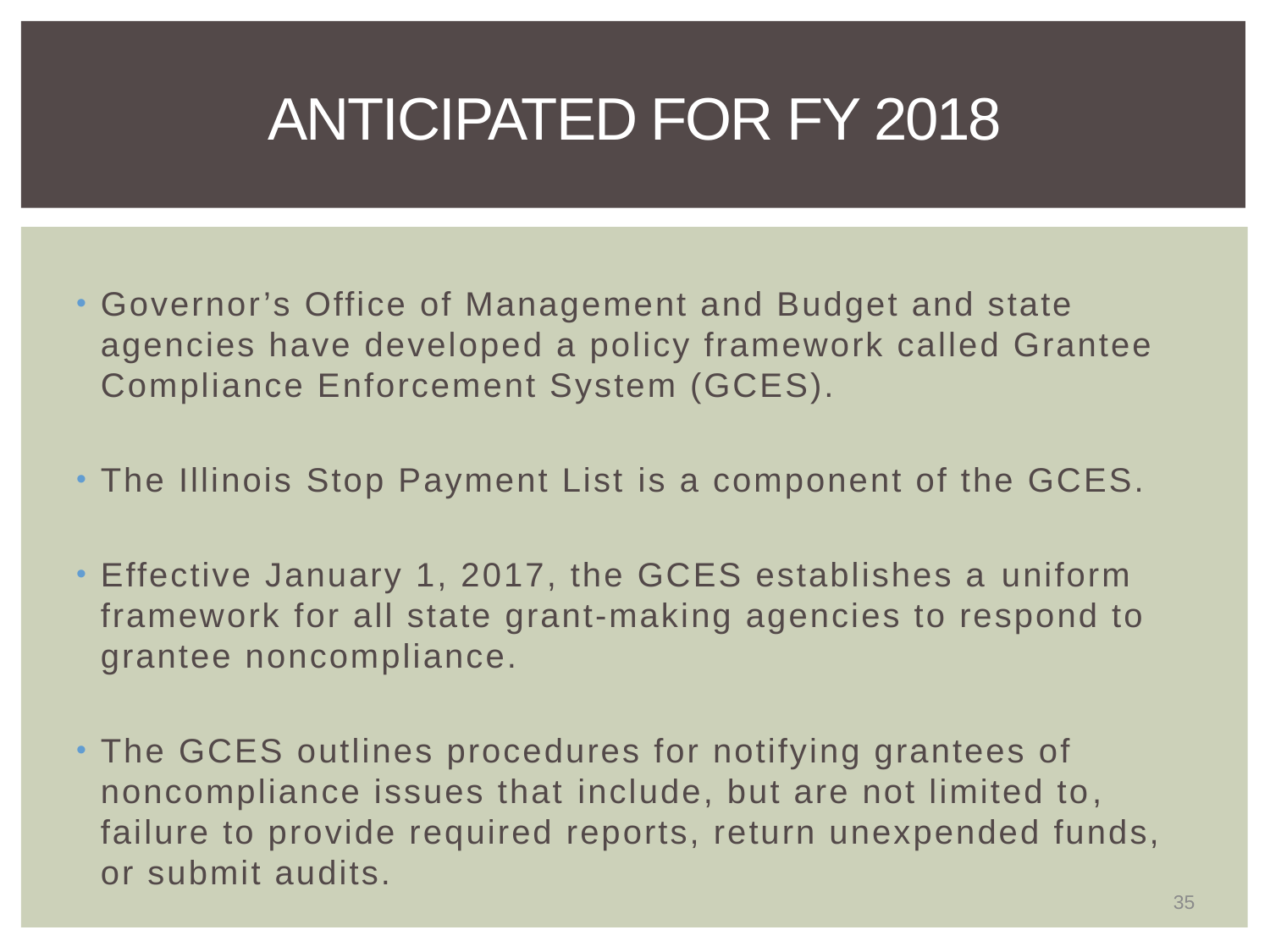

# Anticipated for FY 2018

Governor’s Office of Management and Budget and state agencies have developed a policy framework called Grantee Compliance Enforcement System (GCES).

The Illinois Stop Payment List is a component of the GCES.

Effective January 1, 2017, the GCES establishes a uniform framework for all state grant-making agencies to respond to grantee noncompliance.

The GCES outlines procedures for notifying grantees of noncompliance issues that include, but are not limited to, failure to provide required reports, return unexpended funds, or submit audits.

35